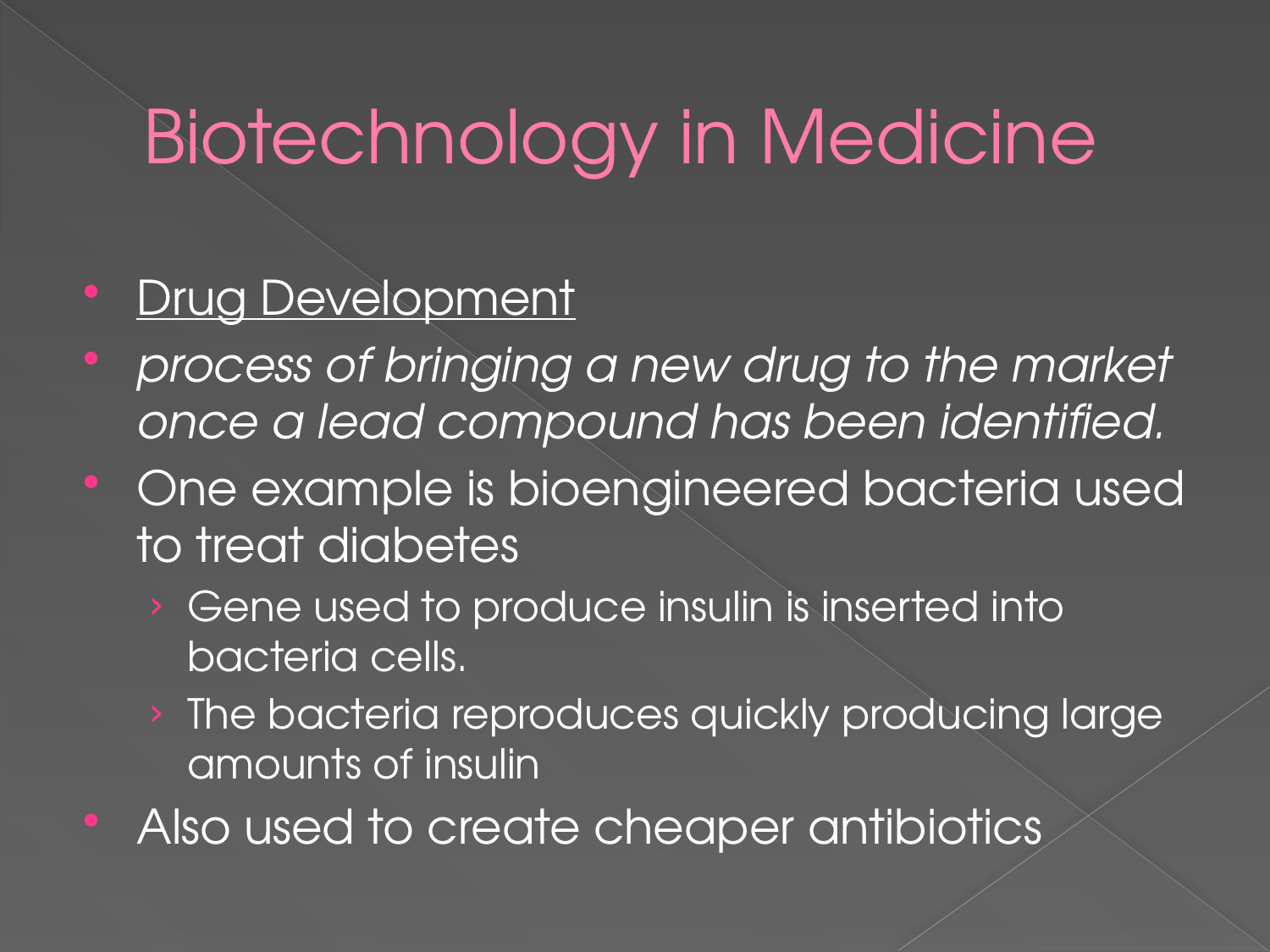

# Biotechnology in Medicine
Drug Development
process of bringing a new drug to the market once a lead compound has been identified.
One example is bioengineered bacteria used to treat diabetes
Gene used to produce insulin is inserted into bacteria cells.
The bacteria reproduces quickly producing large amounts of insulin
Also used to create cheaper antibiotics